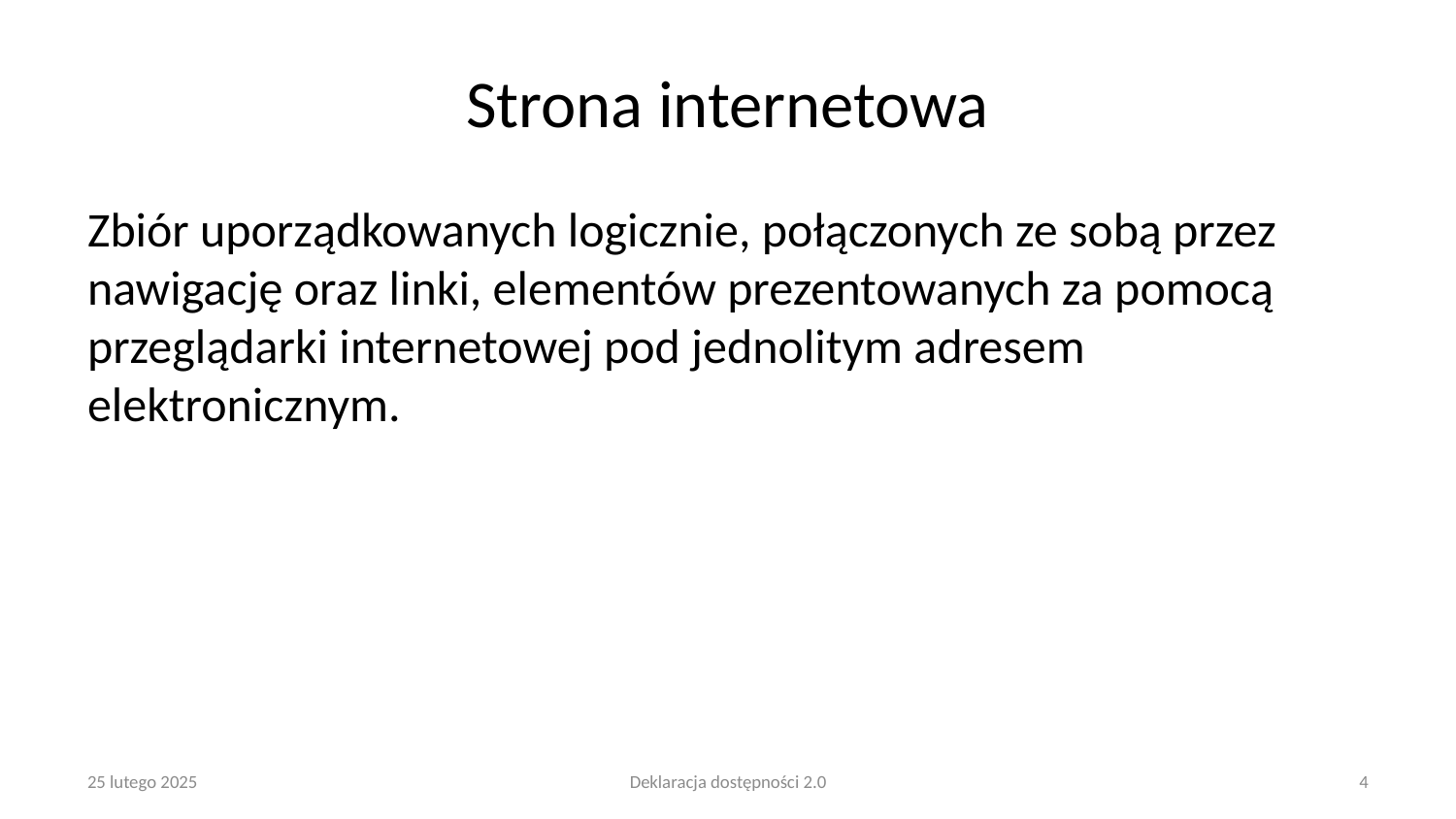

# Strona internetowa
Zbiór uporządkowanych logicznie, połączonych ze sobą przez nawigację oraz linki, elementów prezentowanych za pomocą przeglądarki internetowej pod jednolitym adresem elektronicznym.
25 lutego 2025
Deklaracja dostępności 2.0
4